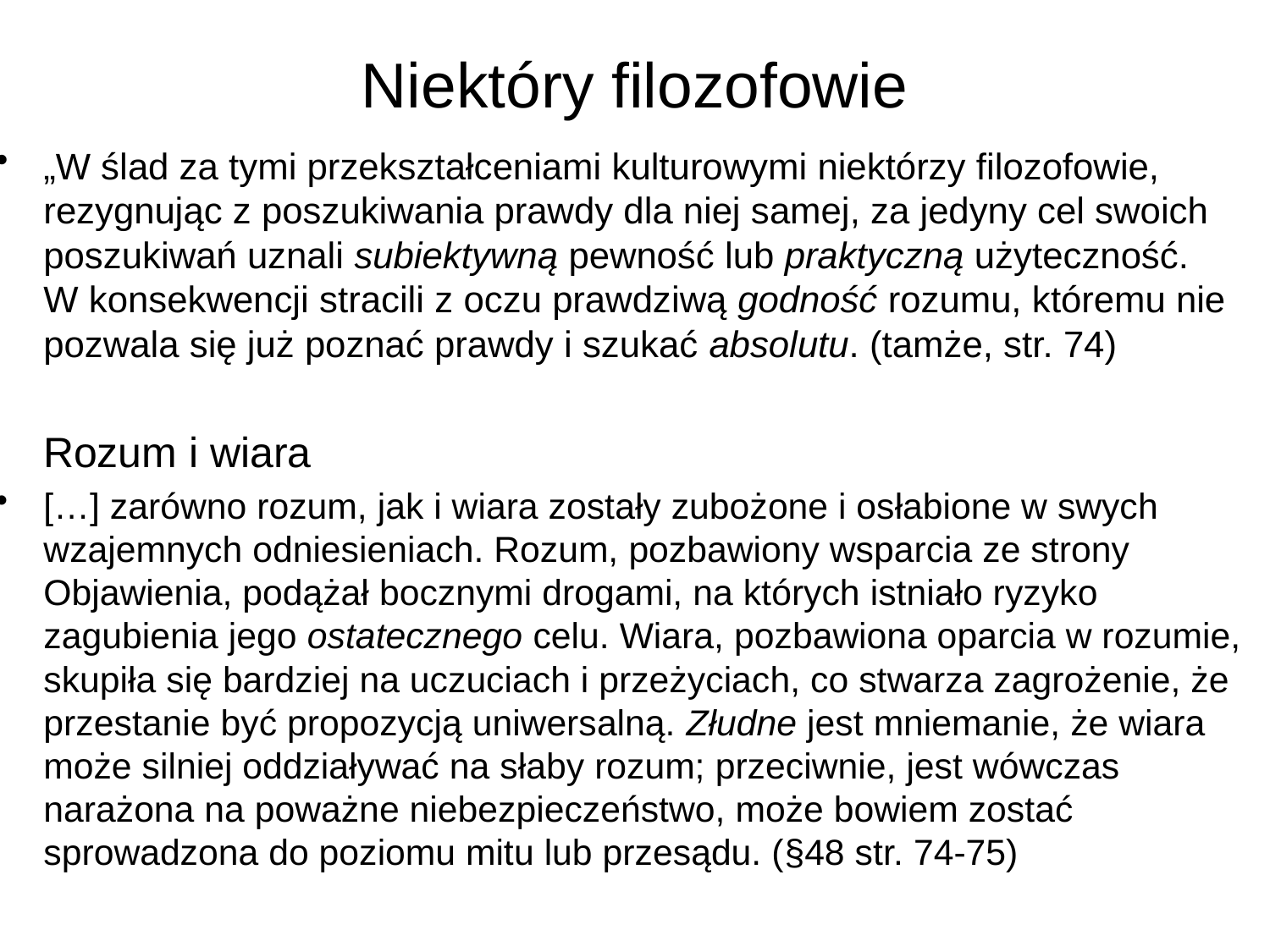

# Niektóry filozofowie
„W ślad za tymi przekształceniami kulturowymi niektórzy filozofowie, rezygnując z poszukiwania prawdy dla niej samej, za jedyny cel swoich poszukiwań uznali subiektywną pewność lub praktyczną użyteczność.      W konsekwencji stracili z oczu prawdziwą godność rozumu, któremu nie pozwala się już poznać prawdy i szukać absolutu. (tamże, str. 74)

    Rozum i wiara
[…] zarówno rozum, jak i wiara zostały zubożone i osłabione w swych wzajemnych odniesieniach. Rozum, pozbawiony wsparcia ze strony Objawienia, podążał bocznymi drogami, na których istniało ryzyko zagubienia jego ostatecznego celu. Wiara, pozbawiona oparcia w rozumie, skupiła się bardziej na uczuciach i przeżyciach, co stwarza zagrożenie, że przestanie być propozycją uniwersalną. Złudne jest mniemanie, że wiara może silniej oddziaływać na słaby rozum; przeciwnie, jest wówczas narażona na poważne niebezpieczeństwo, może bowiem zostać sprowadzona do poziomu mitu lub przesądu. (§48 str. 74-75)